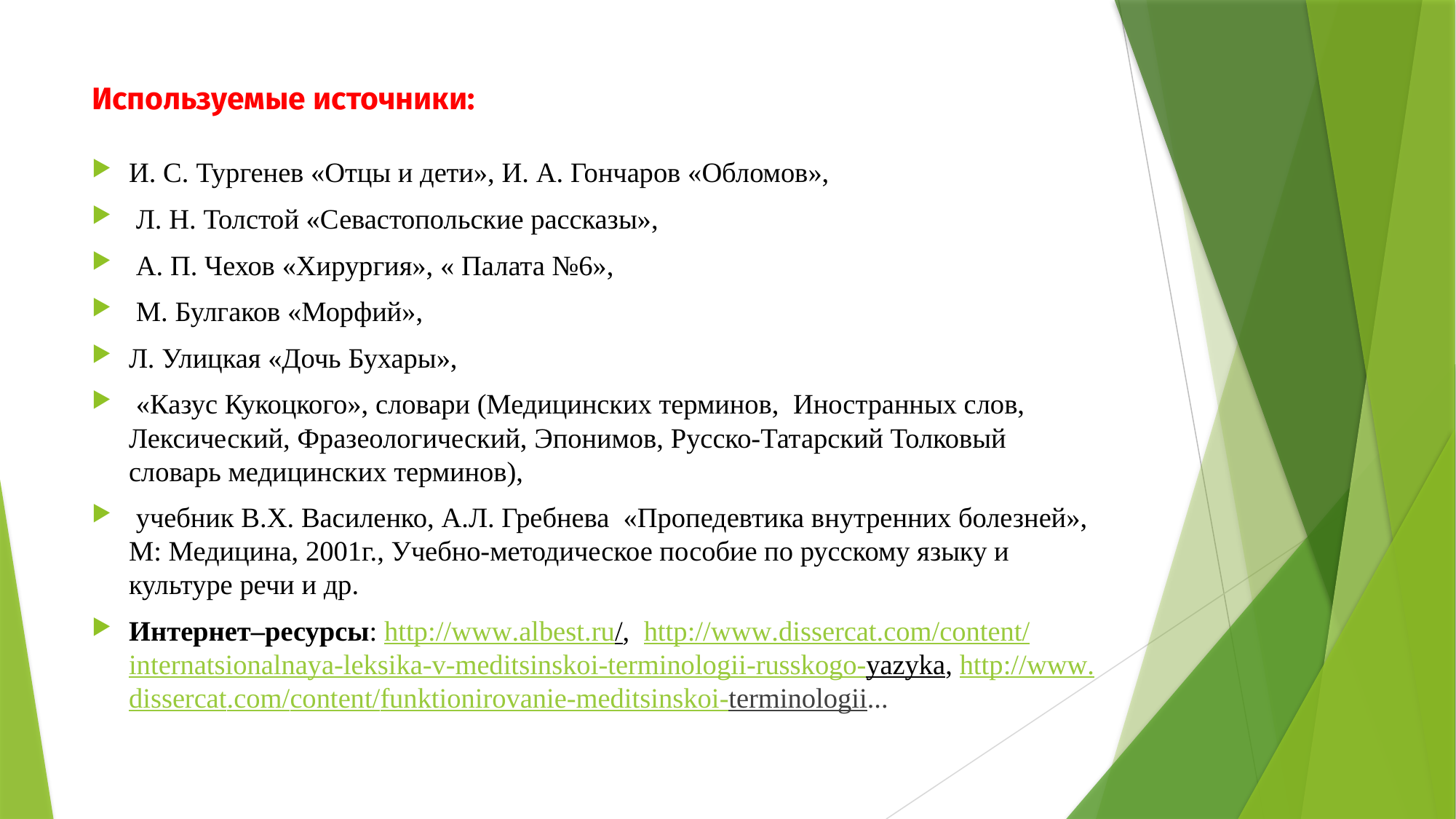

# Используемые источники:
И. С. Тургенев «Отцы и дети», И. А. Гончаров «Обломов»,
 Л. Н. Толстой «Севастопольские рассказы»,
 А. П. Чехов «Хирургия», « Палата №6»,
 М. Булгаков «Морфий»,
Л. Улицкая «Дочь Бухары»,
 «Казус Кукоцкого», словари (Медицинских терминов,  Иностранных слов, Лексический, Фразеологический, Эпонимов, Русско-Татарский Толковый словарь медицинских терминов),
 учебник В.Х. Василенко, А.Л. Гребнева  «Пропедевтика внутренних болезней», М: Медицина, 2001г., Учебно-методическое пособие по русскому языку и культуре речи и др.
Интернет–ресурсы: http://www.albest.ru/,  http://www.dissercat.com/content/internatsionalnaya-leksika-v-meditsinskoi-terminologii-russkogo-yazyka, http://www.dissercat.com/content/funktionirovanie-meditsinskoi-terminologii...